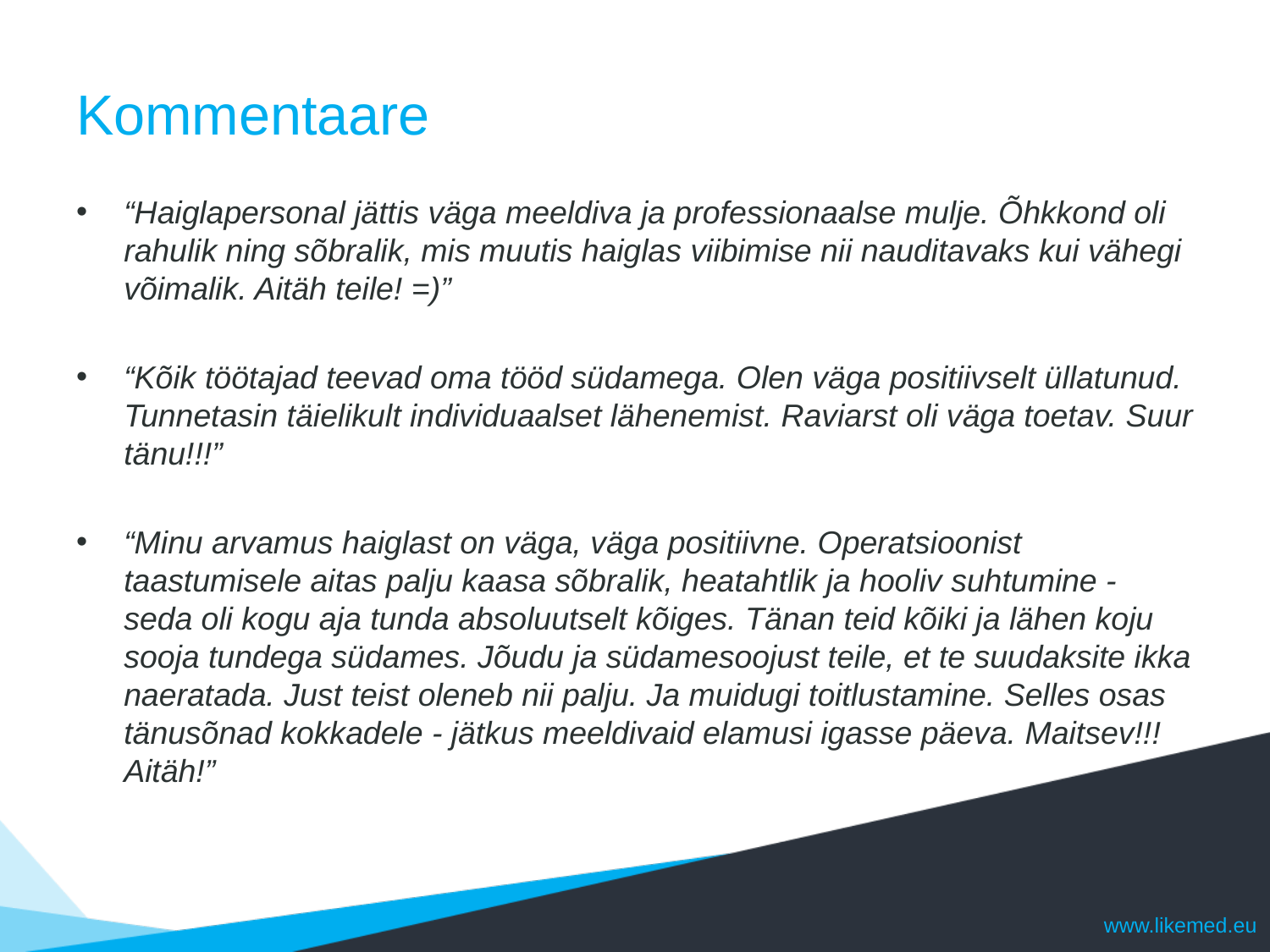

# Kommentaare
“Haiglapersonal jättis väga meeldiva ja professionaalse mulje. Õhkkond oli rahulik ning sõbralik, mis muutis haiglas viibimise nii nauditavaks kui vähegi võimalik. Aitäh teile! =)”

“Kõik töötajad teevad oma tööd südamega. Olen väga positiivselt üllatunud. Tunnetasin täielikult individuaalset lähenemist. Raviarst oli väga toetav. Suur tänu!!!”

“Minu arvamus haiglast on väga, väga positiivne. Operatsioonist taastumisele aitas palju kaasa sõbralik, heatahtlik ja hooliv suhtumine - seda oli kogu aja tunda absoluutselt kõiges. Tänan teid kõiki ja lähen koju sooja tundega südames. Jõudu ja südamesoojust teile, et te suudaksite ikka naeratada. Just teist oleneb nii palju. Ja muidugi toitlustamine. Selles osas tänusõnad kokkadele - jätkus meeldivaid elamusi igasse päeva. Maitsev!!! Aitäh!”
www.likemed.eu